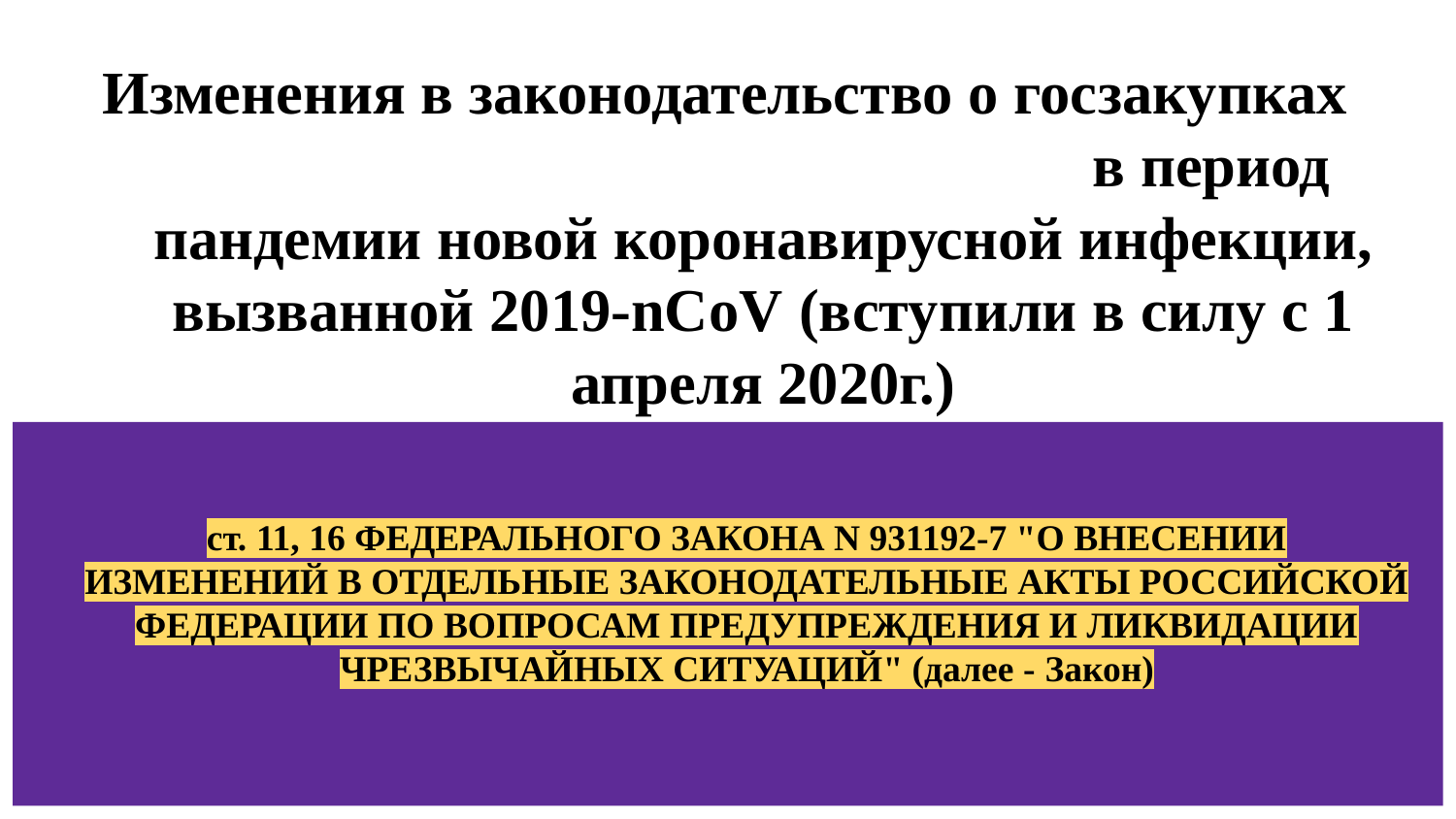

# Изменения в законодательство о госзакупках                                                                 в период пандемии новой коронавирусной инфекции, вызванной 2019-nCoV (вступили в силу с 1 апреля 2020г.)

ст. 11, 16 ФЕДЕРАЛЬНОГО ЗАКОНА N 931192-7 "О ВНЕСЕНИИ ИЗМЕНЕНИЙ В ОТДЕЛЬНЫЕ ЗАКОНОДАТЕЛЬНЫЕ АКТЫ РОССИЙСКОЙ ФЕДЕРАЦИИ ПО ВОПРОСАМ ПРЕДУПРЕЖДЕНИЯ И ЛИКВИДАЦИИ ЧРЕЗВЫЧАЙНЫХ СИТУАЦИЙ" (далее - Закон)